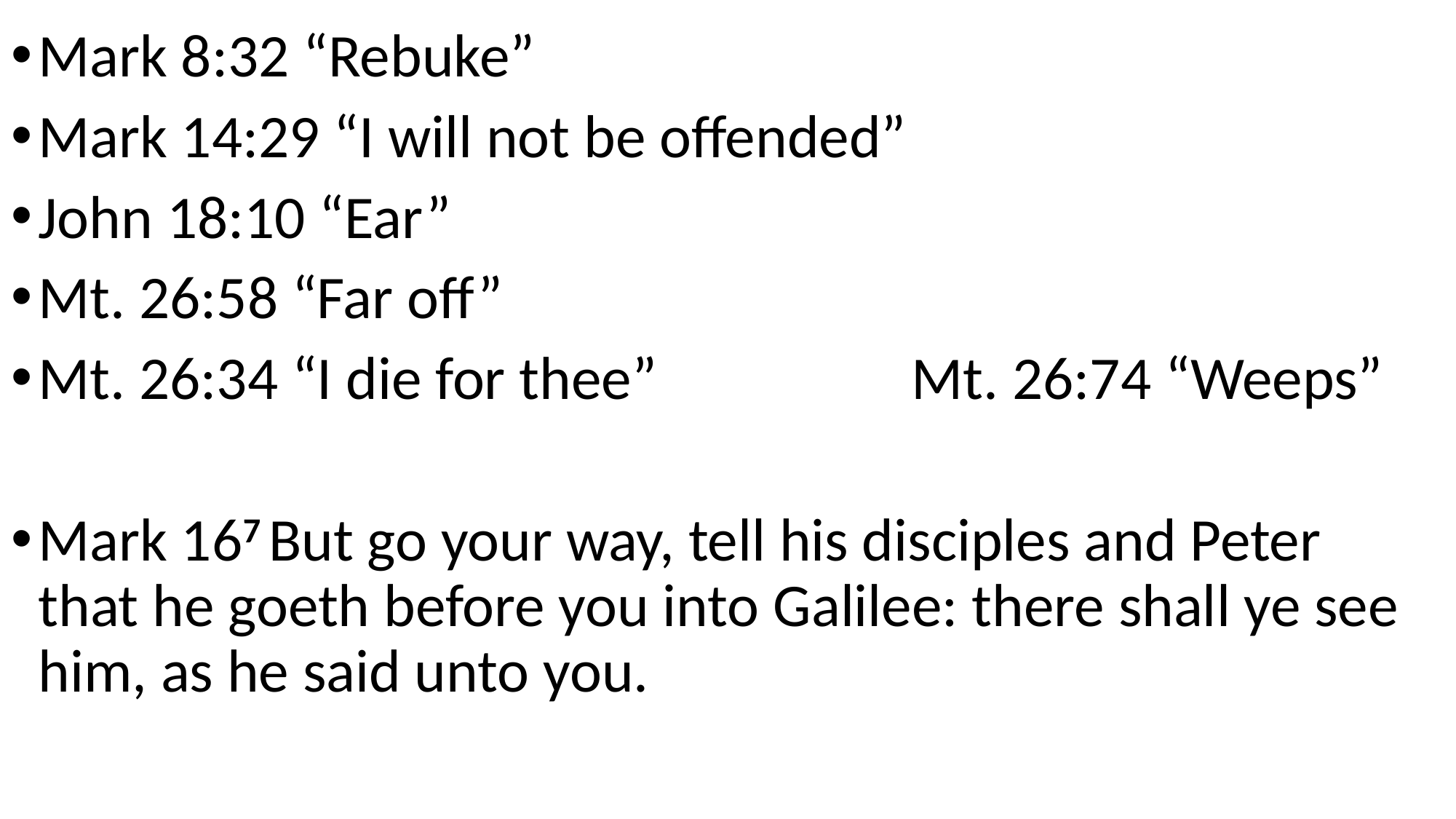

Mark 8:32 “Rebuke”
Mark 14:29 “I will not be offended”
John 18:10 “Ear”
Mt. 26:58 “Far off”
Mt. 26:34 “I die for thee”			Mt. 26:74 “Weeps”

Mark 167 But go your way, tell his disciples and Peter that he goeth before you into Galilee: there shall ye see him, as he said unto you.

#